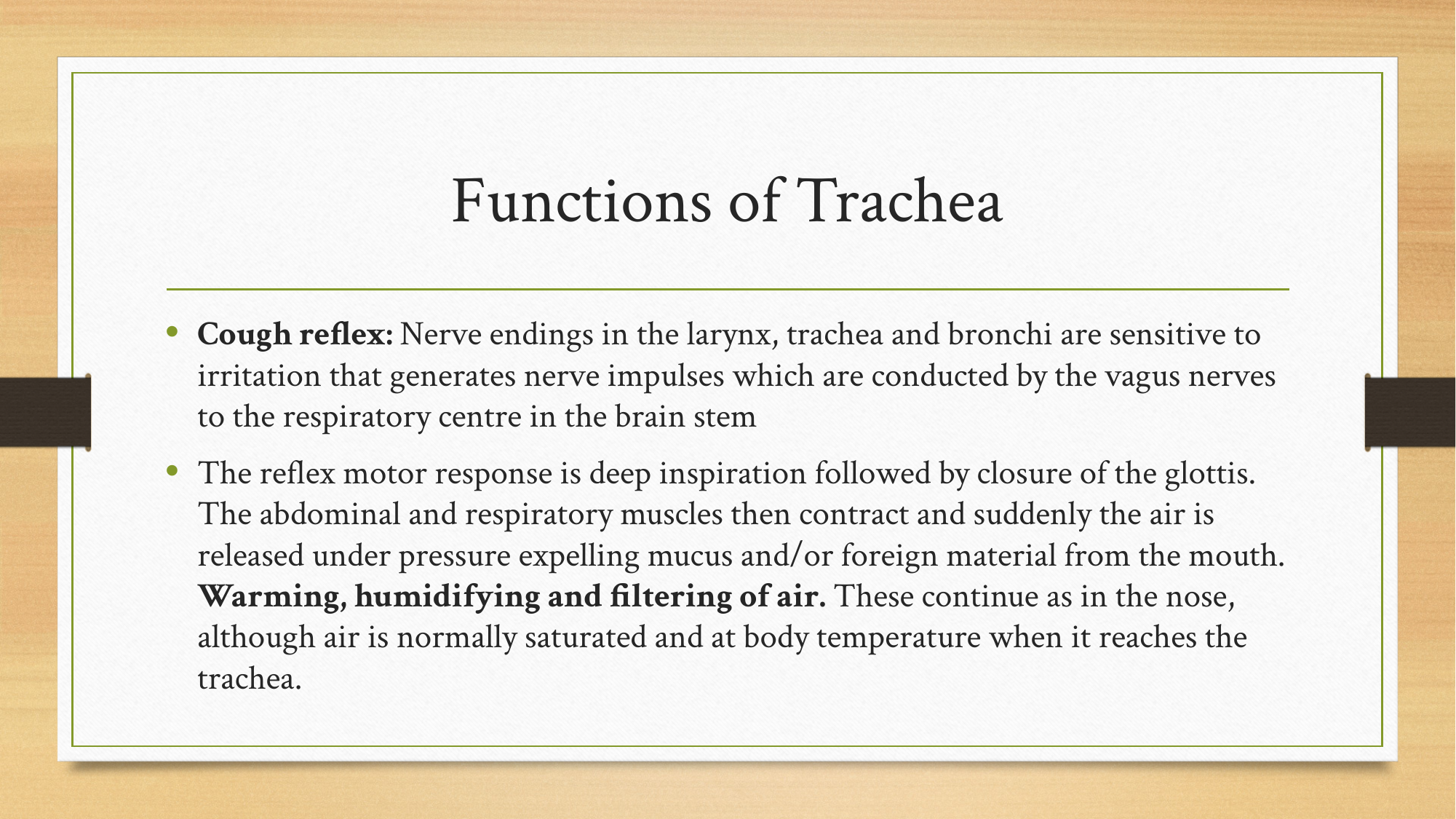

# Functions of Trachea
Cough reflex: Nerve endings in the larynx, trachea and bronchi are sensitive to irritation that generates nerve impulses which are conducted by the vagus nerves to the respiratory centre in the brain stem
The reflex motor response is deep inspiration followed by closure of the glottis. The abdominal and respiratory muscles then contract and suddenly the air is released under pressure expelling mucus and/or foreign material from the mouth. Warming, humidifying and filtering of air. These continue as in the nose, although air is normally saturated and at body temperature when it reaches the trachea.